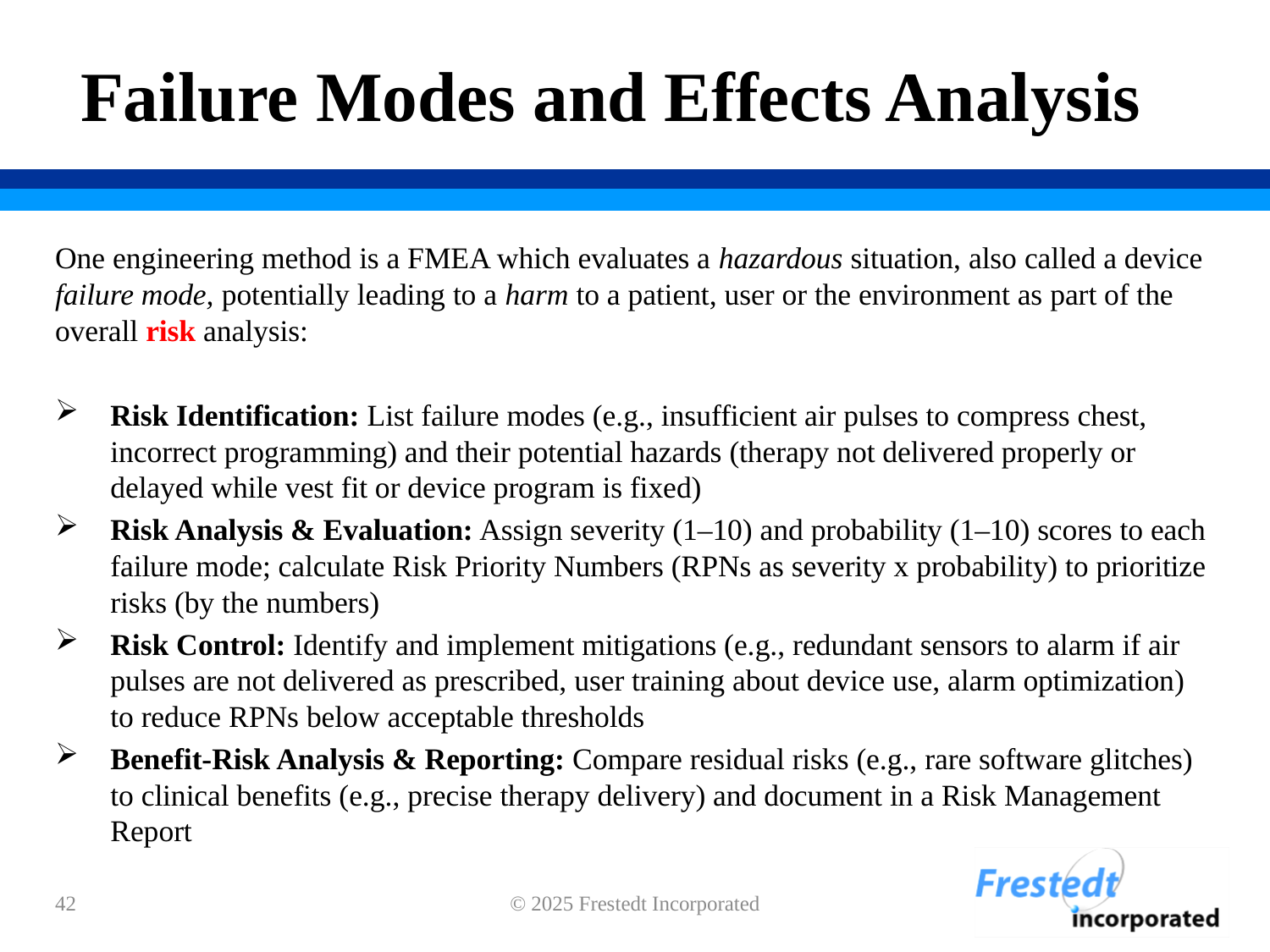

# Failure Modes and Effects Analysis
One engineering method is a FMEA which evaluates a hazardous situation, also called a device failure mode, potentially leading to a harm to a patient, user or the environment as part of the overall risk analysis:

Risk Identification: List failure modes (e.g., insufficient air pulses to compress chest, incorrect programming) and their potential hazards (therapy not delivered properly or delayed while vest fit or device program is fixed)
Risk Analysis & Evaluation: Assign severity (1–10) and probability (1–10) scores to each failure mode; calculate Risk Priority Numbers (RPNs as severity x probability) to prioritize risks (by the numbers)
Risk Control: Identify and implement mitigations (e.g., redundant sensors to alarm if air pulses are not delivered as prescribed, user training about device use, alarm optimization) to reduce RPNs below acceptable thresholds
Benefit-Risk Analysis & Reporting: Compare residual risks (e.g., rare software glitches) to clinical benefits (e.g., precise therapy delivery) and document in a Risk Management Report
42
© 2025 Frestedt Incorporated